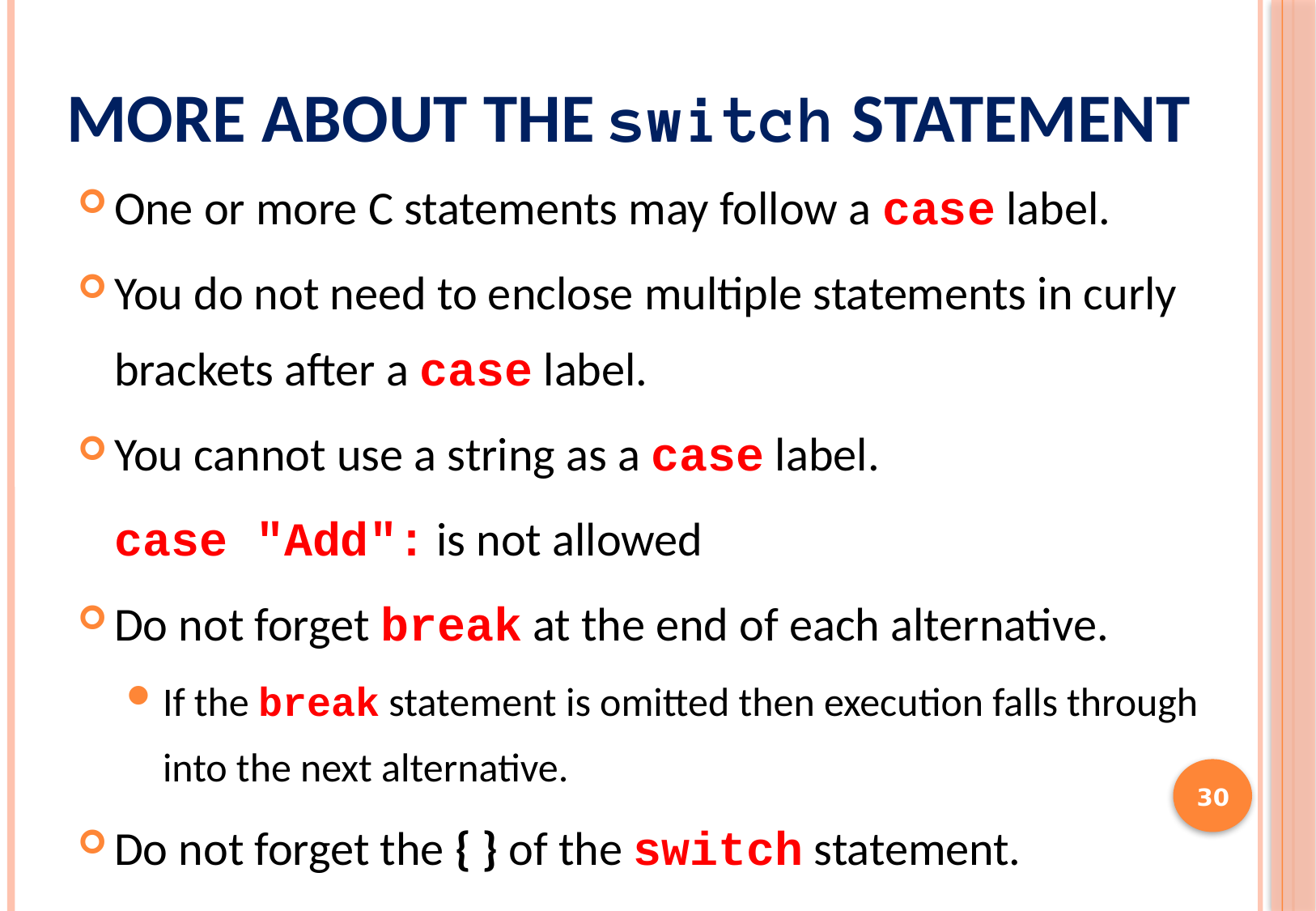

# More About the switch Statement
One or more C statements may follow a case label.
You do not need to enclose multiple statements in curly brackets after a case label.
You cannot use a string as a case label.
case "Add": is not allowed
Do not forget break at the end of each alternative.
If the break statement is omitted then execution falls through into the next alternative.
Do not forget the { } of the switch statement.
30